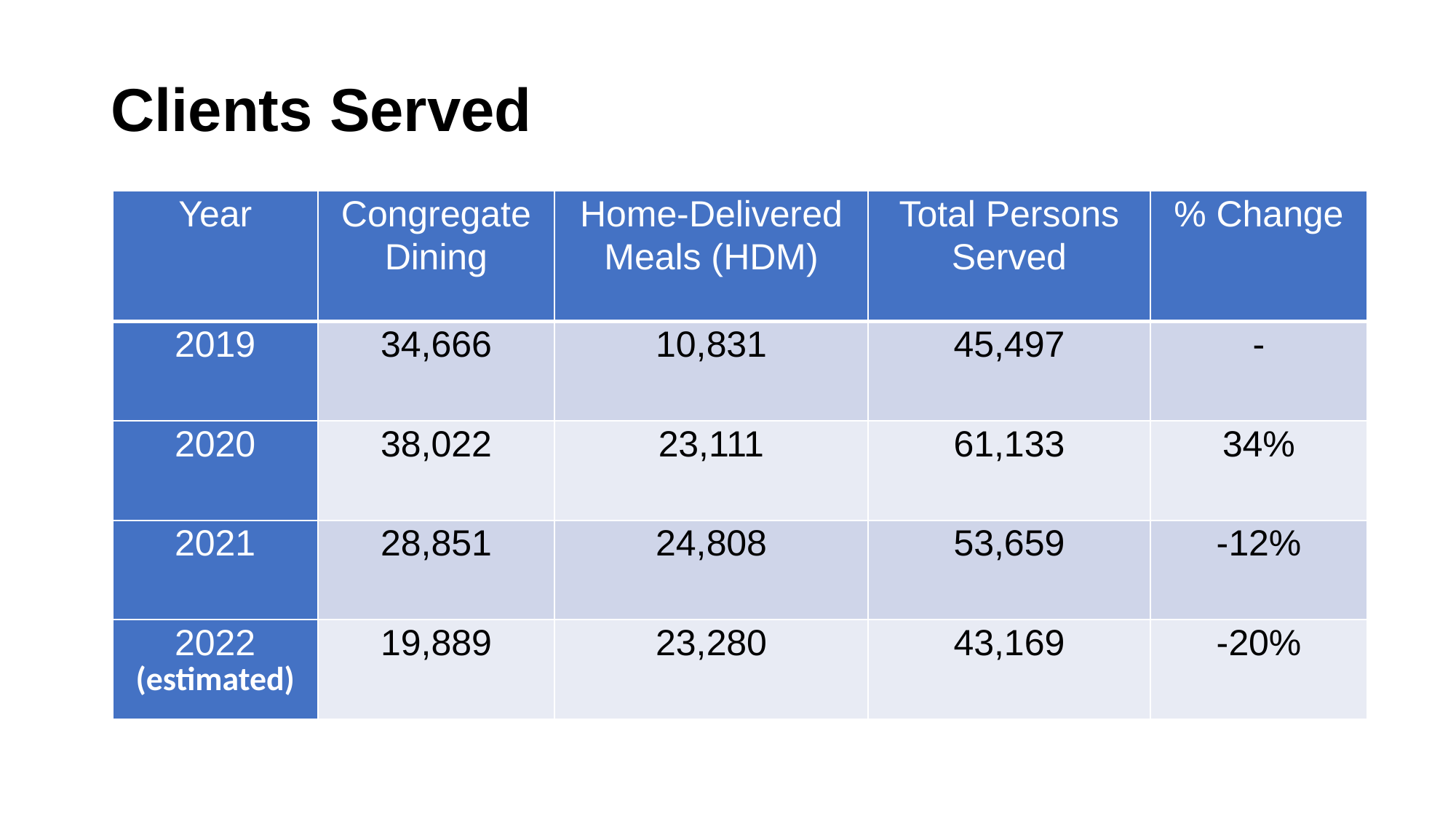

Clients Served
| Year | Congregate Dining | Home-Delivered Meals (HDM) | Total Persons Served | % Change |
| --- | --- | --- | --- | --- |
| 2019 | 34,666 | 10,831 | 45,497 | - |
| 2020 | 38,022 | 23,111 | 61,133 | 34% |
| 2021 | 28,851 | 24,808 | 53,659 | -12% |
| 2022 (estimated) | 19,889 | 23,280 | 43,169 | -20% |